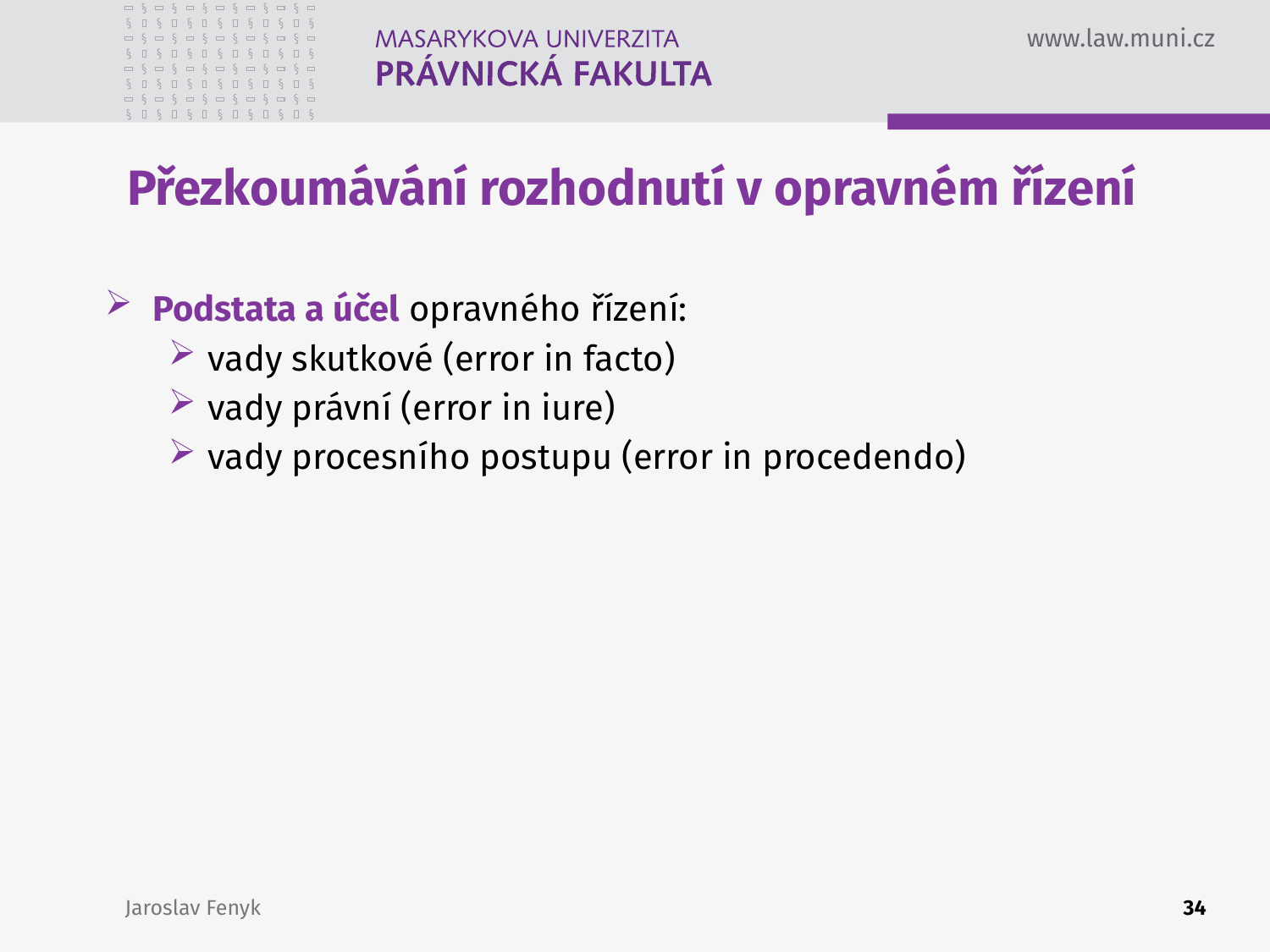

# Přezkoumávání rozhodnutí v opravném řízení
Podstata a účel opravného řízení:
vady skutkové (error in facto)
vady právní (error in iure)
vady procesního postupu (error in procedendo)

Jaroslav Fenyk
34